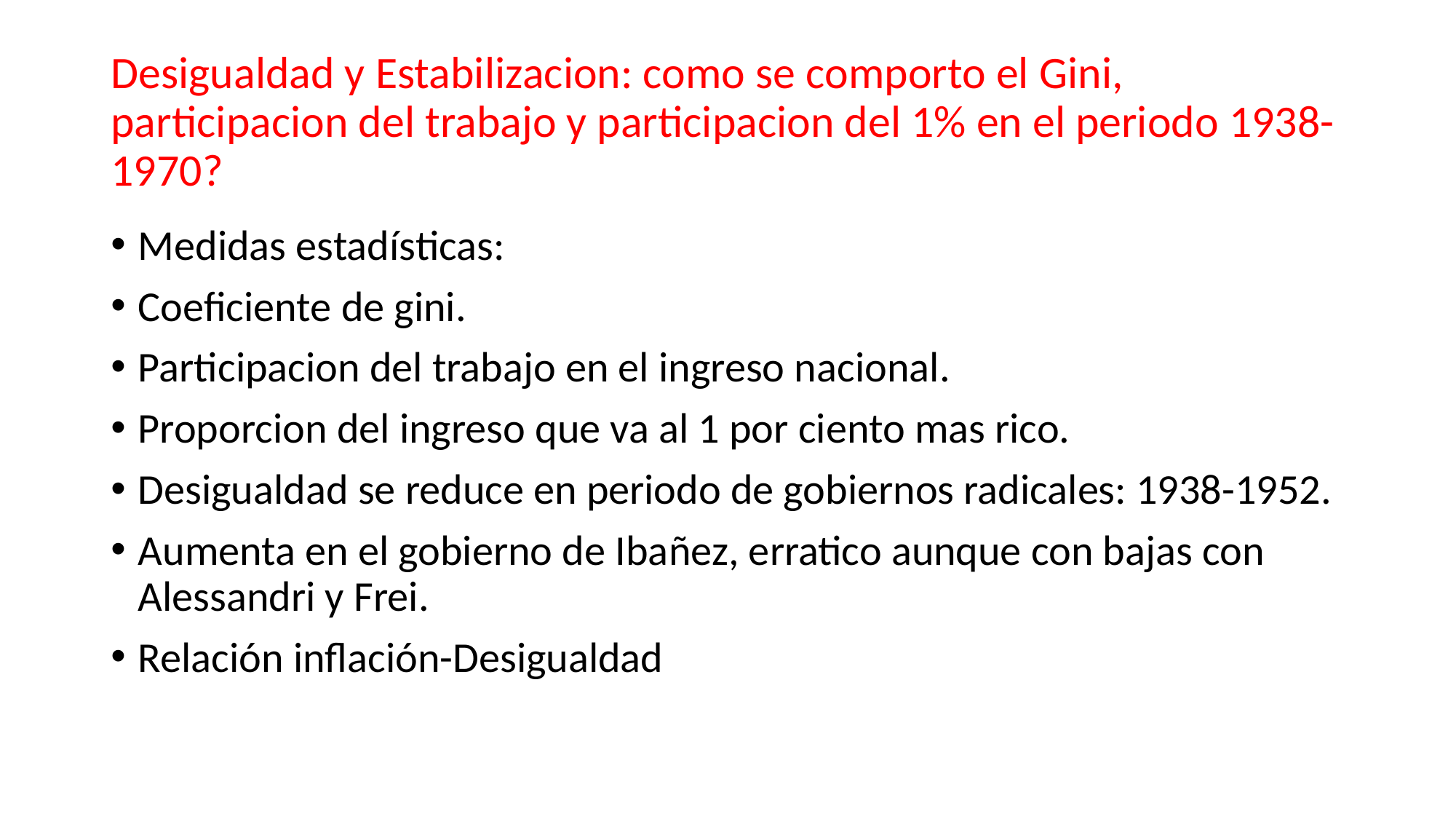

# Desigualdad y Estabilizacion: como se comporto el Gini, participacion del trabajo y participacion del 1% en el periodo 1938-1970?
Medidas estadísticas:
Coeficiente de gini.
Participacion del trabajo en el ingreso nacional.
Proporcion del ingreso que va al 1 por ciento mas rico.
Desigualdad se reduce en periodo de gobiernos radicales: 1938-1952.
Aumenta en el gobierno de Ibañez, erratico aunque con bajas con Alessandri y Frei.
Relación inflación-Desigualdad